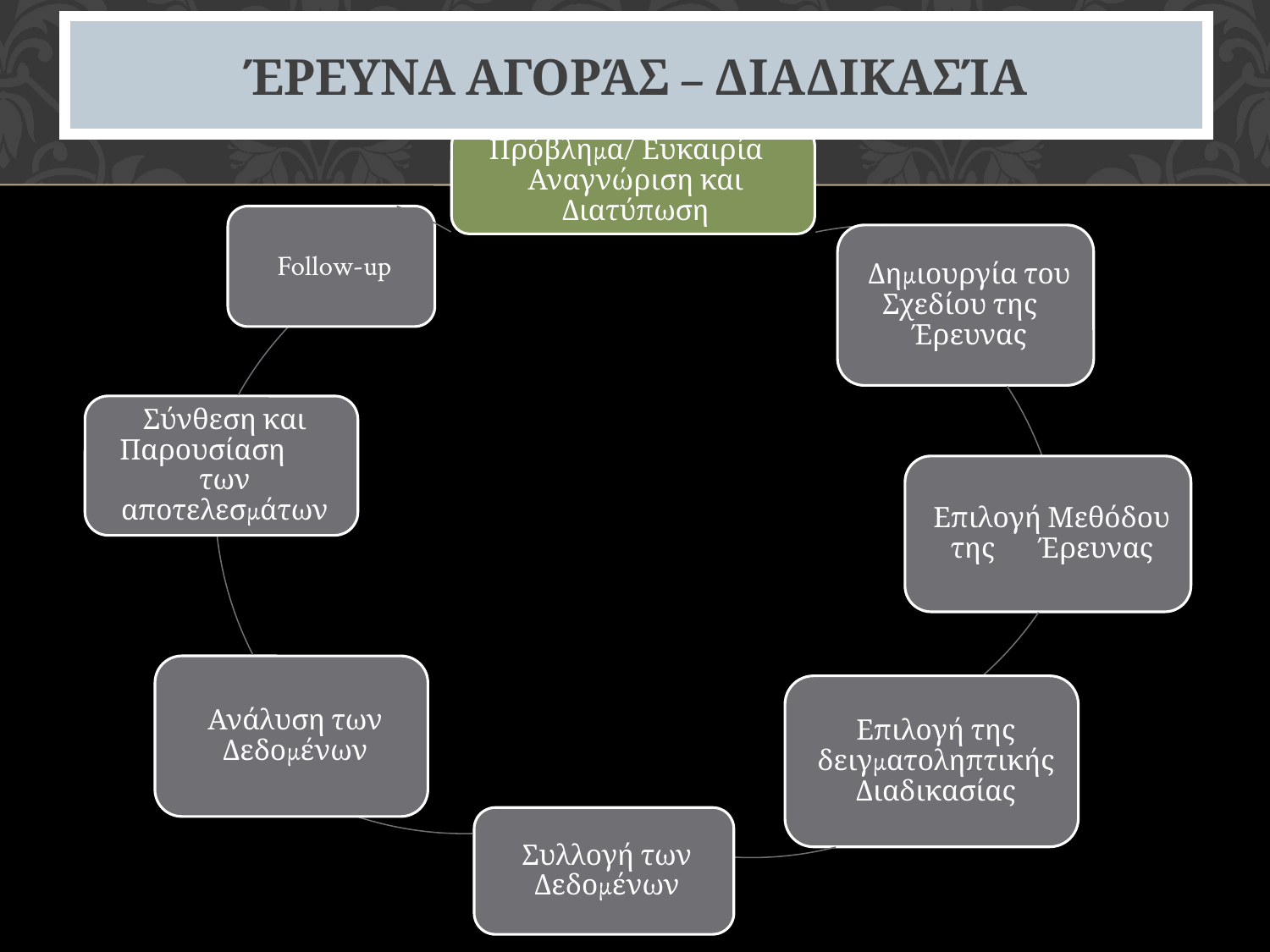

# Έρευνα Αγοράς – Διαδικασία
Πρόβλημα/ Ευκαιρία    Αναγνώριση και Διατύπωση
Δημιουργία του Σχεδίου της    Έρευνας
Επιλογή Μεθόδου της       Έρευνας
Επιλογή της δειγματοληπτικής Διαδικασίας
Συλλογή των Δεδομένων
Ανάλυση των Δεδομένων
Σύνθεση και Παρουσίαση        των αποτελεσμάτων
Follow-up